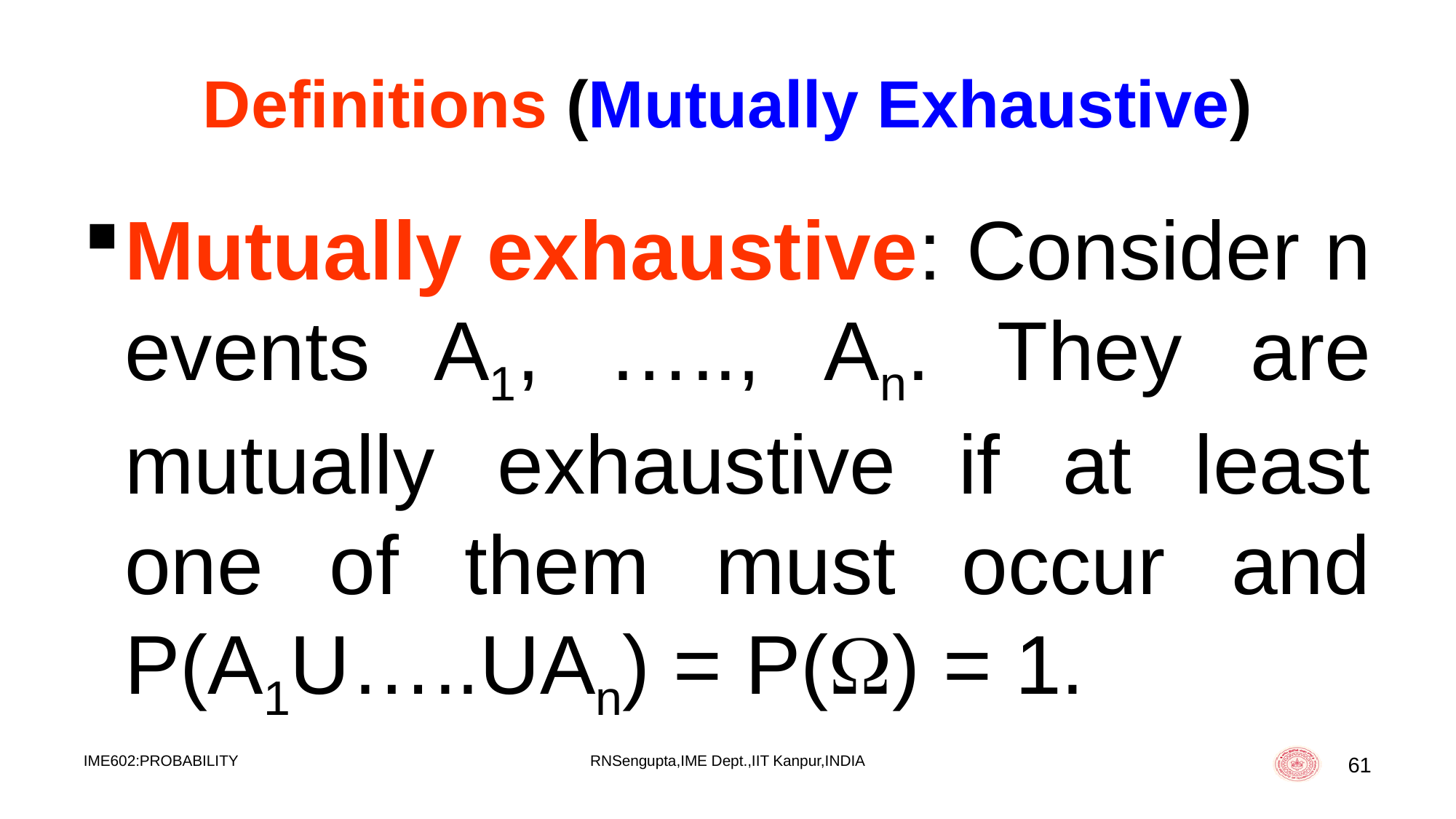

# Definitions (Mutually Exhaustive)
Mutually exhaustive: Consider n events A1, ….., An. They are mutually exhaustive if at least one of them must occur and P(A1U…..UAn) = P(Ω) = 1.
IME602:PROBABILITY
RNSengupta,IME Dept.,IIT Kanpur,INDIA
61